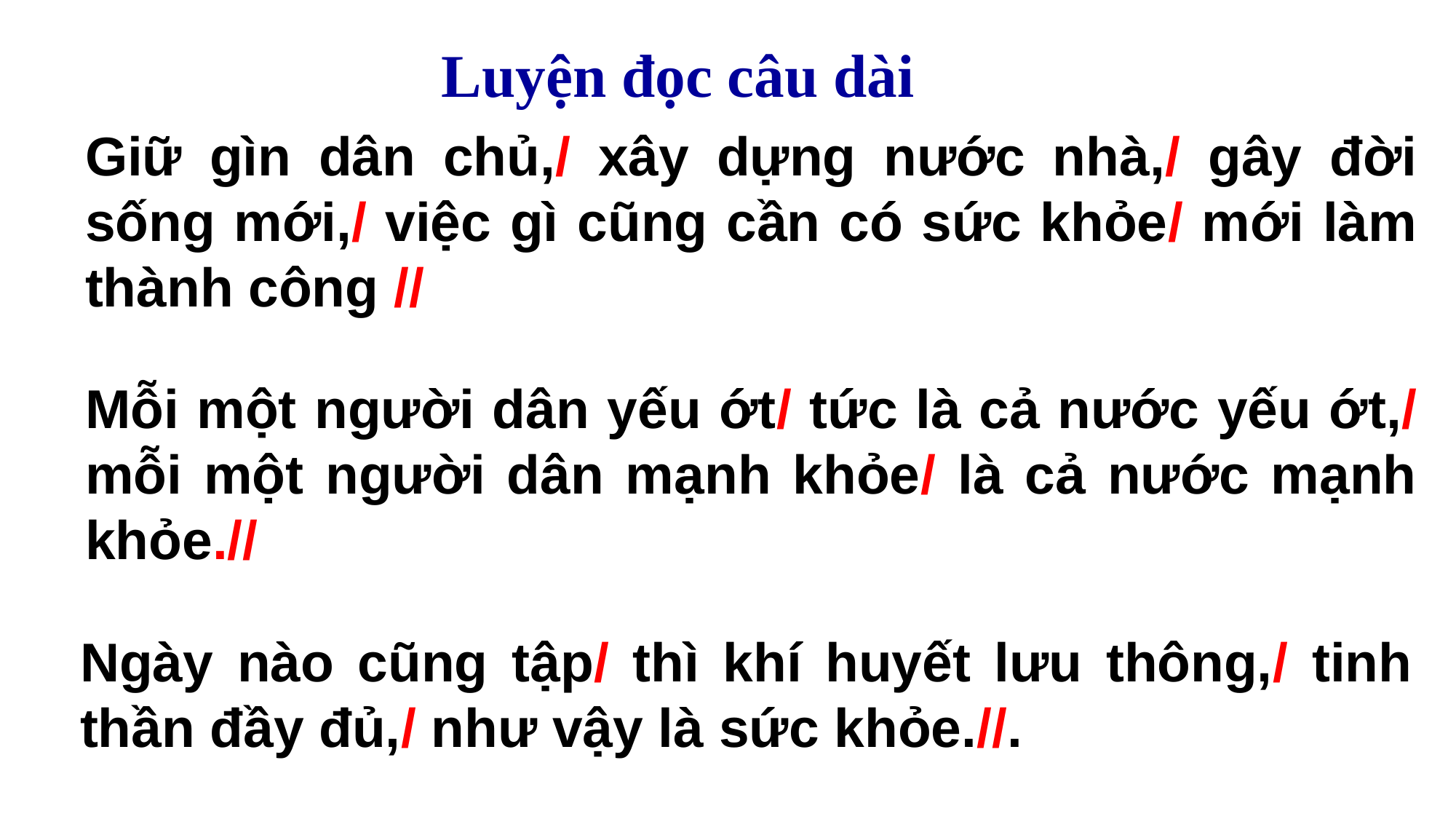

Luyện đọc câu dài
Giữ gìn dân chủ,/ xây dựng nước nhà,/ gây đời sống mới,/ việc gì cũng cần có sức khỏe/ mới làm thành công //
Mỗi một người dân yếu ớt/ tức là cả nước yếu ớt,/ mỗi một người dân mạnh khỏe/ là cả nước mạnh khỏe.//
Ngày nào cũng tập/ thì khí huyết lưu thông,/ tinh thần đầy đủ,/ như vậy là sức khỏe.//.